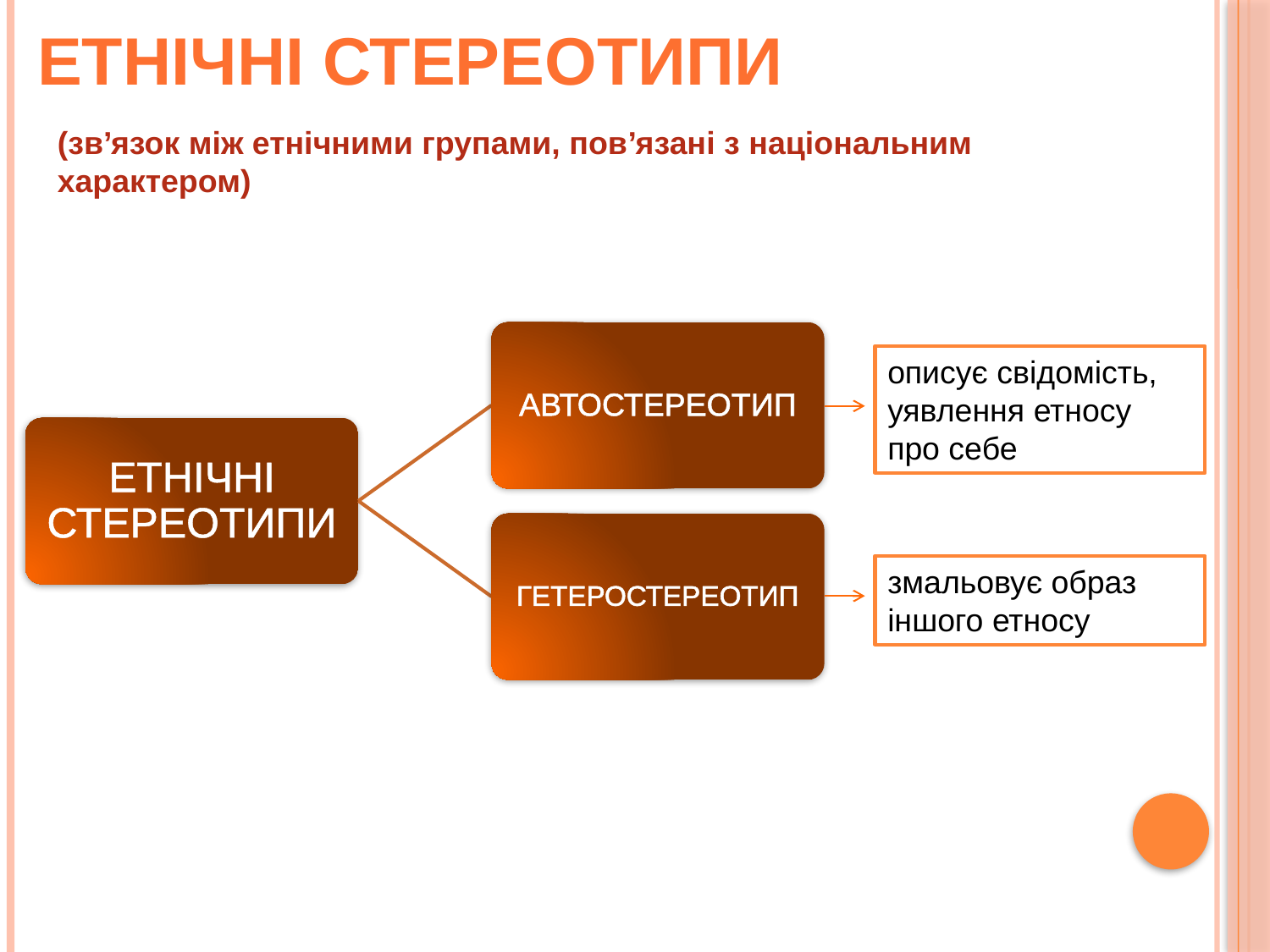

# ЕТНІЧНІ стереотипи
(зв’язок між етнічними групами, пов’язані з національним характером)
ЕТНІЧНІ СТЕРЕОТИПИ

АВТОСТЕРЕОТИП

ГЕТЕРОСТЕРЕОТИП
описує свідомість, уявлення етносу про себе
змальовує образ іншого етносу